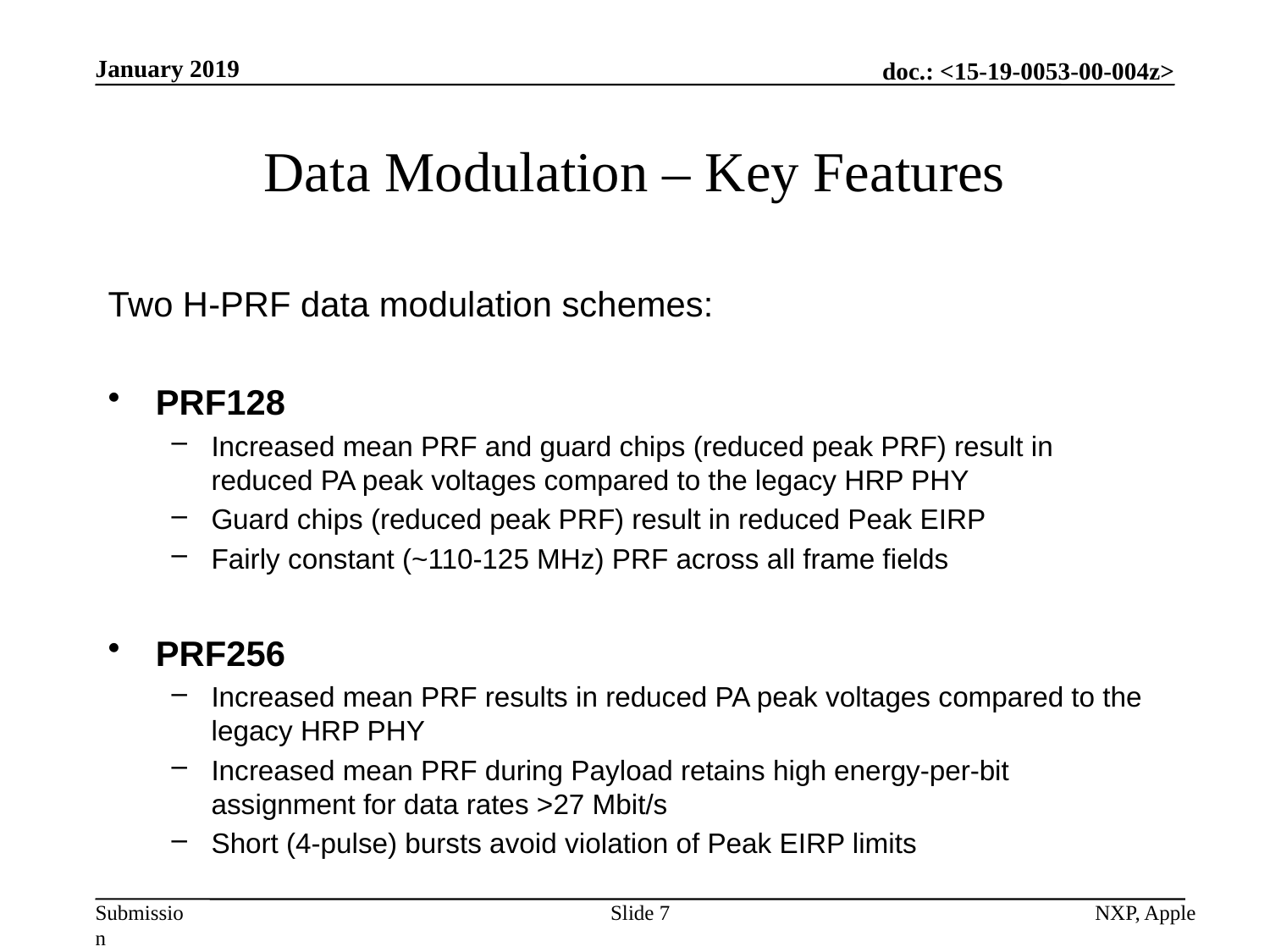

January 2019
# Data Modulation – Key Features
Two H-PRF data modulation schemes:

PRF128
Increased mean PRF and guard chips (reduced peak PRF) result in reduced PA peak voltages compared to the legacy HRP PHY
Guard chips (reduced peak PRF) result in reduced Peak EIRP
Fairly constant (~110-125 MHz) PRF across all frame fields

PRF256
Increased mean PRF results in reduced PA peak voltages compared to the legacy HRP PHY
Increased mean PRF during Payload retains high energy-per-bit assignment for data rates >27 Mbit/s
Short (4-pulse) bursts avoid violation of Peak EIRP limits
Slide 7
NXP, Apple